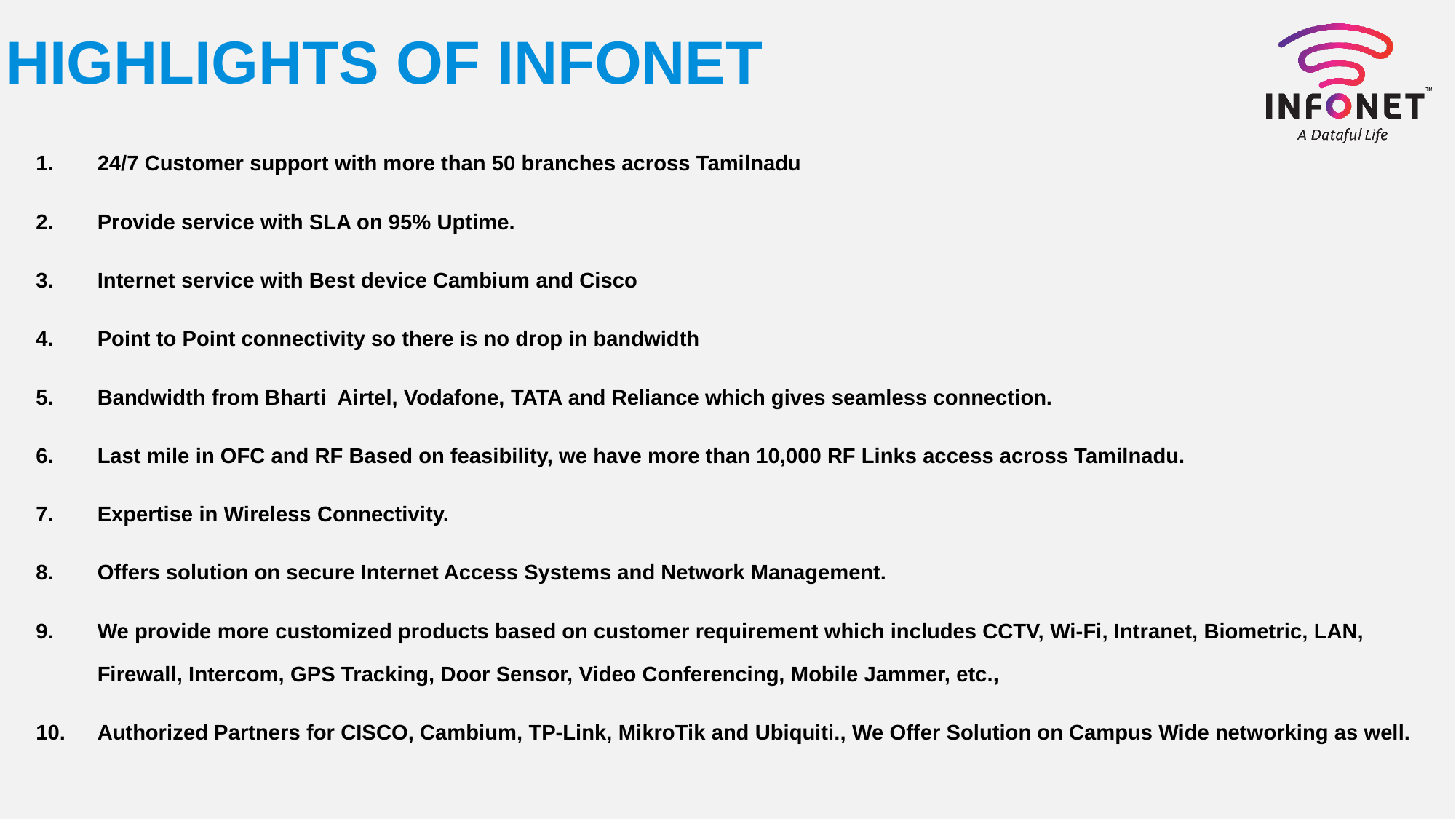

HIGHLIGHTS OF INFONET
24/7 Customer support with more than 50 branches across Tamilnadu
Provide service with SLA on 95% Uptime.
Internet service with Best device Cambium and Cisco
Point to Point connectivity so there is no drop in bandwidth
Bandwidth from Bharti  Airtel, Vodafone, TATA and Reliance which gives seamless connection.
Last mile in OFC and RF Based on feasibility, we have more than 10,000 RF Links access across Tamilnadu.
Expertise in Wireless Connectivity.
Offers solution on secure Internet Access Systems and Network Management.
We provide more customized products based on customer requirement which includes CCTV, Wi-Fi, Intranet, Biometric, LAN, Firewall, Intercom, GPS Tracking, Door Sensor, Video Conferencing, Mobile Jammer, etc.,
Authorized Partners for CISCO, Cambium, TP-Link, MikroTik and Ubiquiti., We Offer Solution on Campus Wide networking as well.